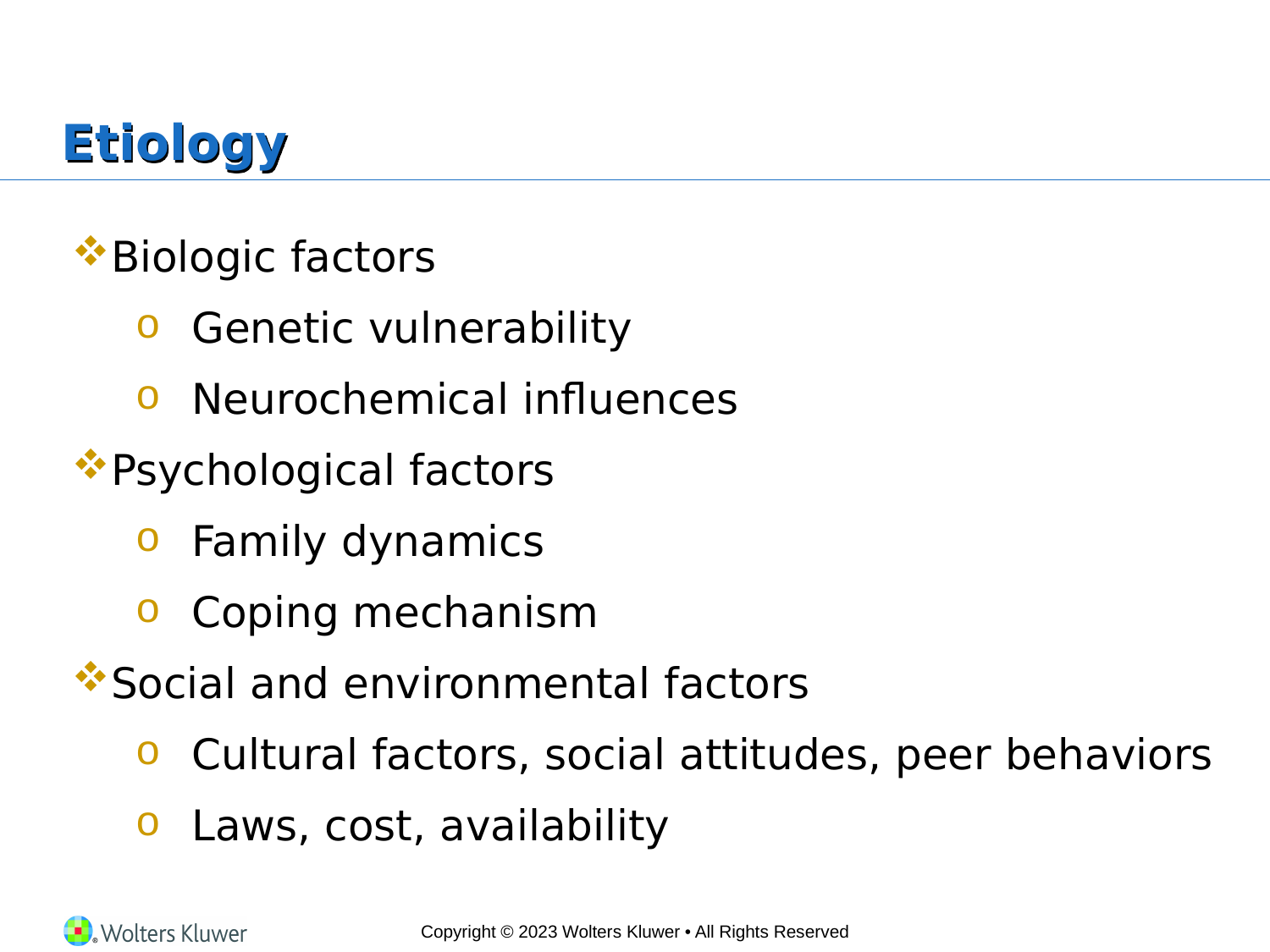

# Etiology
Biologic factors
Genetic vulnerability
Neurochemical influences
Psychological factors
Family dynamics
Coping mechanism
Social and environmental factors
Cultural factors, social attitudes, peer behaviors
Laws, cost, availability